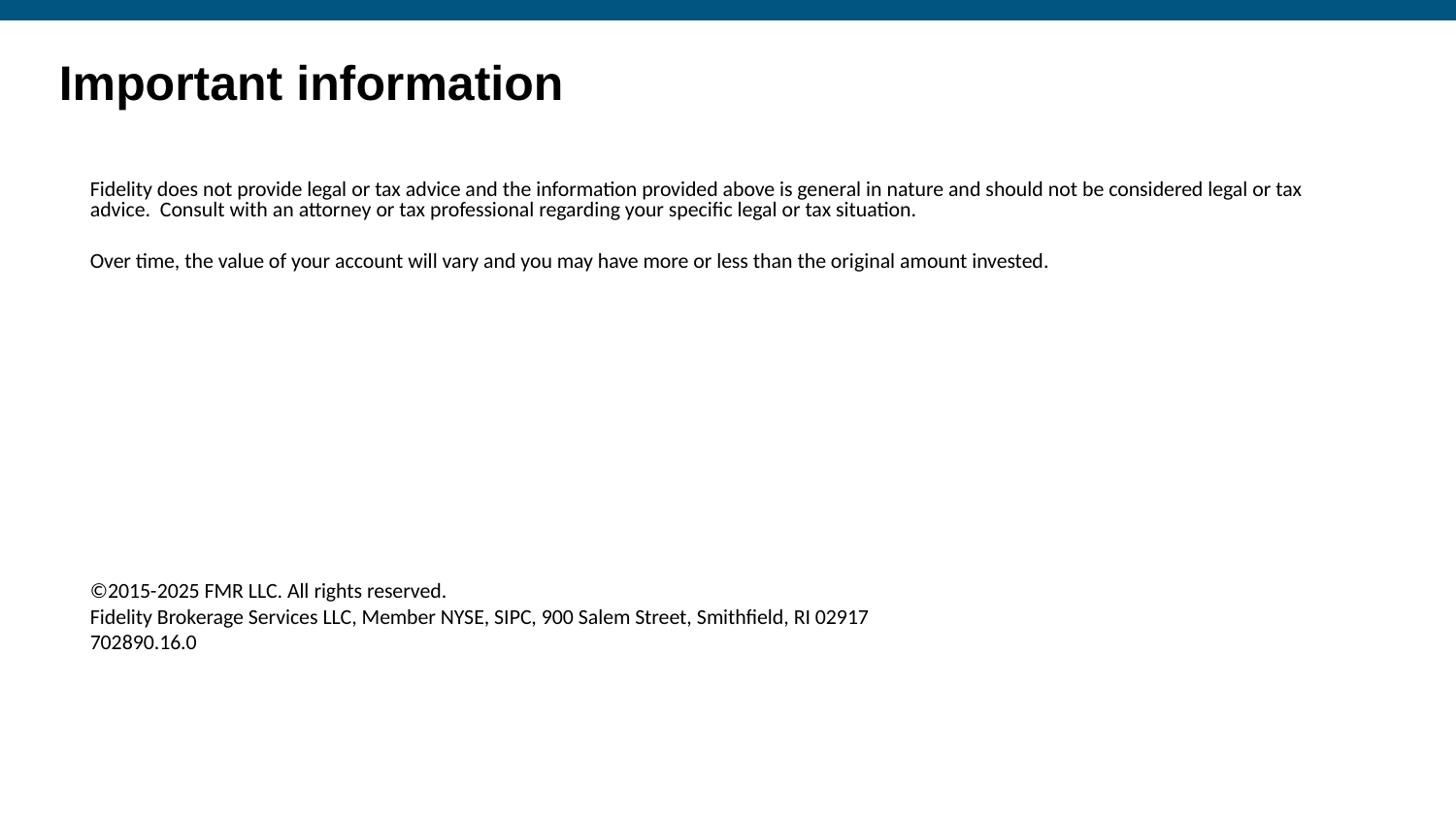

# Important information
Fidelity does not provide legal or tax advice and the information provided above is general in nature and should not be considered legal or tax advice.  Consult with an attorney or tax professional regarding your specific legal or tax situation.

Over time, the value of your account will vary and you may have more or less than the original amount invested.

©2015-2025 FMR LLC. All rights reserved.
Fidelity Brokerage Services LLC, Member NYSE, SIPC, 900 Salem Street, Smithfield, RI 02917
702890.16.0